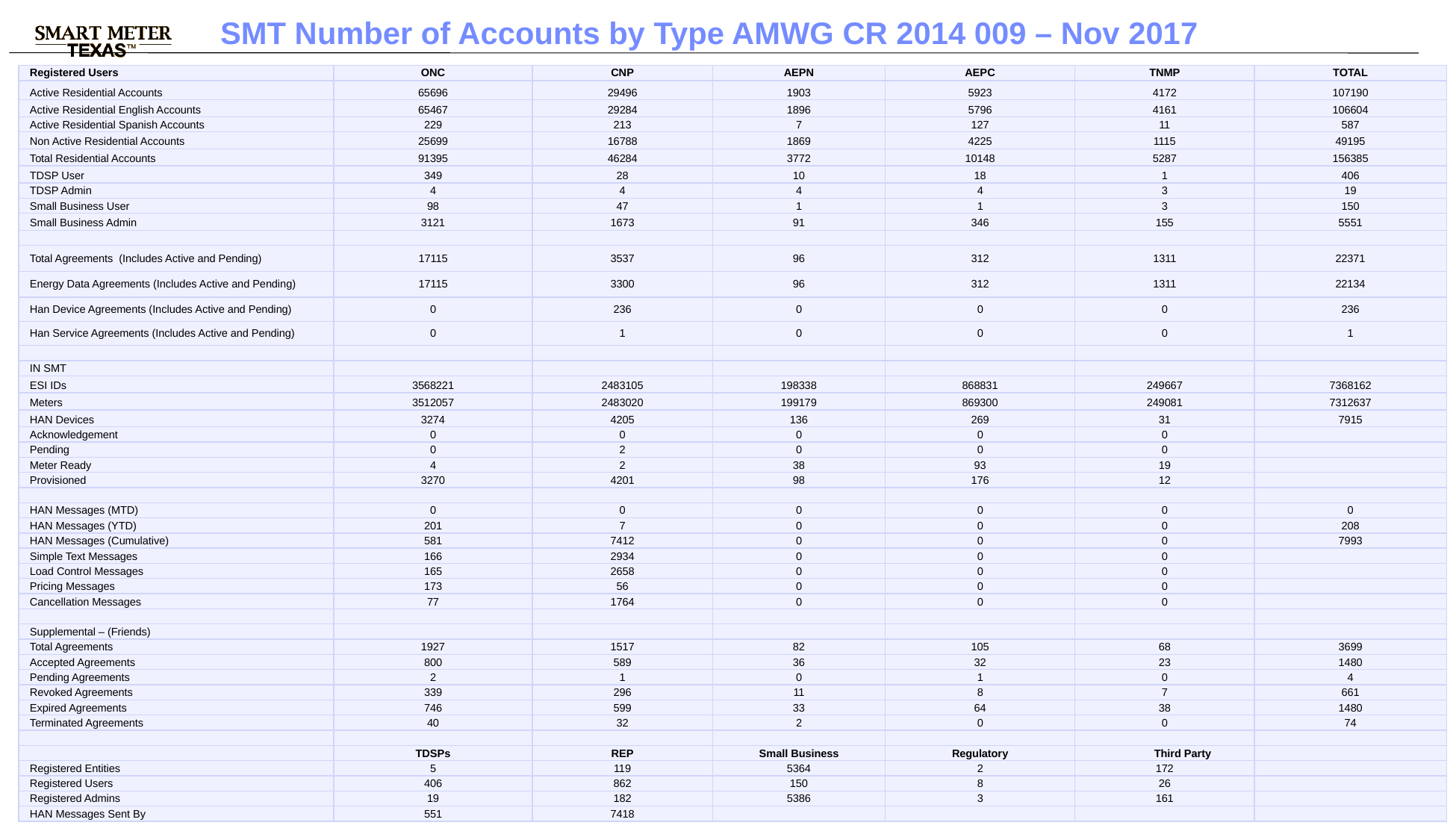

SMT Number of Accounts by Type AMWG CR 2014 009 – Nov 2017
| Registered Users | ONC | CNP | AEPN | AEPC | TNMP | TOTAL |
| --- | --- | --- | --- | --- | --- | --- |
| Active Residential Accounts | 65696 | 29496 | 1903 | 5923 | 4172 | 107190 |
| Active Residential English Accounts | 65467 | 29284 | 1896 | 5796 | 4161 | 106604 |
| Active Residential Spanish Accounts | 229 | 213 | 7 | 127 | 11 | 587 |
| Non Active Residential Accounts | 25699 | 16788 | 1869 | 4225 | 1115 | 49195 |
| Total Residential Accounts | 91395 | 46284 | 3772 | 10148 | 5287 | 156385 |
| TDSP User | 349 | 28 | 10 | 18 | 1 | 406 |
| TDSP Admin | 4 | 4 | 4 | 4 | 3 | 19 |
| Small Business User | 98 | 47 | 1 | 1 | 3 | 150 |
| Small Business Admin | 3121 | 1673 | 91 | 346 | 155 | 5551 |
|  |  |  |  |  |  |  |
| Total Agreements (Includes Active and Pending) | 17115 | 3537 | 96 | 312 | 1311 | 22371 |
| Energy Data Agreements (Includes Active and Pending) | 17115 | 3300 | 96 | 312 | 1311 | 22134 |
| Han Device Agreements (Includes Active and Pending) | 0 | 236 | 0 | 0 | 0 | 236 |
| Han Service Agreements (Includes Active and Pending) | 0 | 1 | 0 | 0 | 0 | 1 |
|  |  |  |  |  |  |  |
| IN SMT |  |  |  |  |  |  |
| ESI IDs | 3568221 | 2483105 | 198338 | 868831 | 249667 | 7368162 |
| Meters | 3512057 | 2483020 | 199179 | 869300 | 249081 | 7312637 |
| HAN Devices | 3274 | 4205 | 136 | 269 | 31 | 7915 |
| Acknowledgement | 0 | 0 | 0 | 0 | 0 |  |
| Pending | 0 | 2 | 0 | 0 | 0 |  |
| Meter Ready | 4 | 2 | 38 | 93 | 19 |  |
| Provisioned | 3270 | 4201 | 98 | 176 | 12 |  |
|  |  |  |  |  |  |  |
| HAN Messages (MTD) | 0 | 0 | 0 | 0 | 0 | 0 |
| HAN Messages (YTD) | 201 | 7 | 0 | 0 | 0 | 208 |
| HAN Messages (Cumulative) | 581 | 7412 | 0 | 0 | 0 | 7993 |
| Simple Text Messages | 166 | 2934 | 0 | 0 | 0 |  |
| Load Control Messages | 165 | 2658 | 0 | 0 | 0 |  |
| Pricing Messages | 173 | 56 | 0 | 0 | 0 |  |
| Cancellation Messages | 77 | 1764 | 0 | 0 | 0 |  |
|  |  |  |  |  |  |  |
| Supplemental – (Friends) |  |  |  |  |  |  |
| Total Agreements | 1927 | 1517 | 82 | 105 | 68 | 3699 |
| Accepted Agreements | 800 | 589 | 36 | 32 | 23 | 1480 |
| Pending Agreements | 2 | 1 | 0 | 1 | 0 | 4 |
| Revoked Agreements | 339 | 296 | 11 | 8 | 7 | 661 |
| Expired Agreements | 746 | 599 | 33 | 64 | 38 | 1480 |
| Terminated Agreements | 40 | 32 | 2 | 0 | 0 | 74 |
|  |  |  |  |  |  |  |
|  | TDSPs | REP | Small Business | Regulatory | Third Party |  |
| Registered Entities | 5 | 119 | 5364 | 2 | 172 |  |
| Registered Users | 406 | 862 | 150 | 8 | 26 |  |
| Registered Admins | 19 | 182 | 5386 | 3 | 161 |  |
| HAN Messages Sent By | 551 | 7418 |  |  |  |  |
4